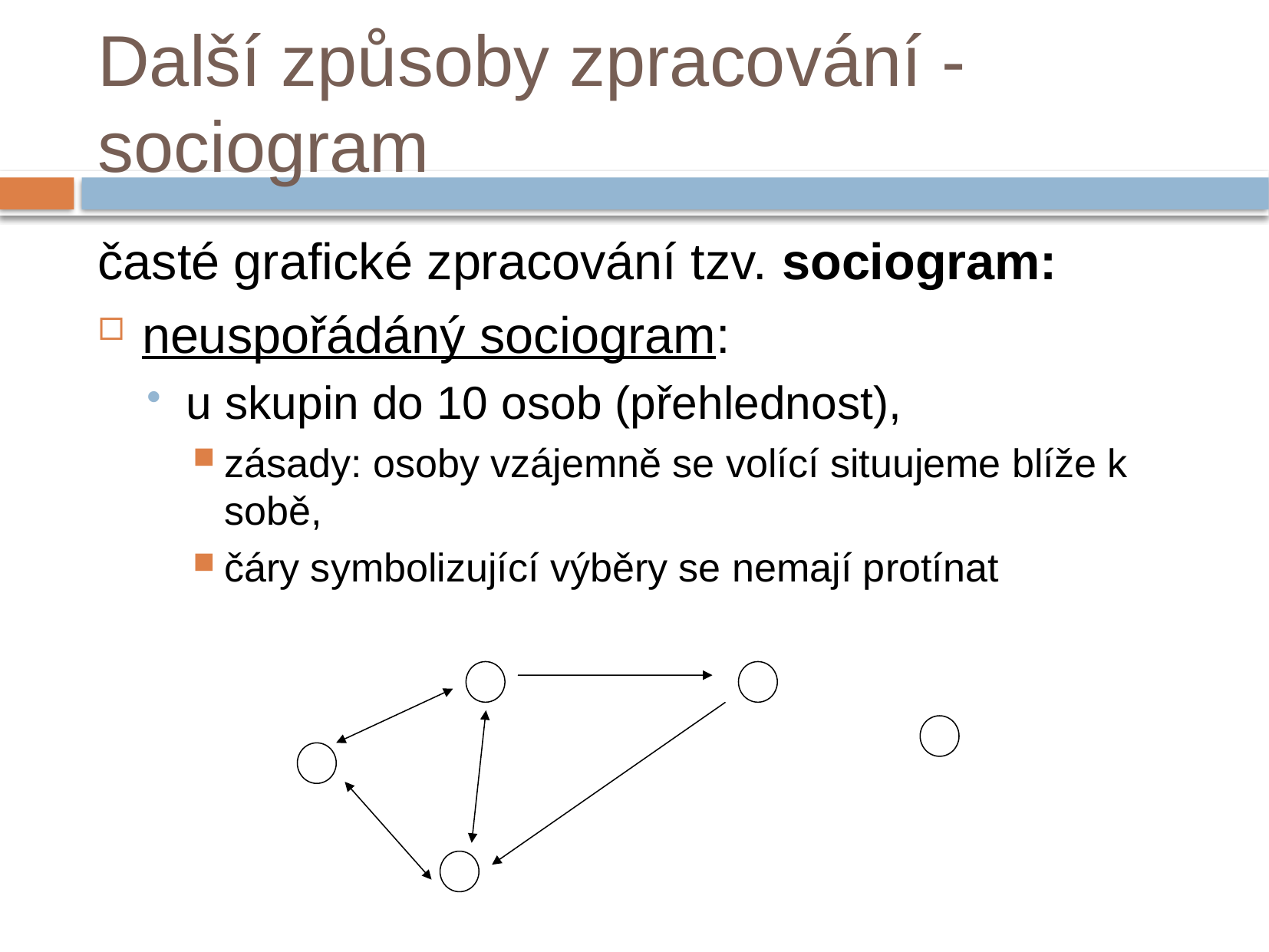

# Další způsoby zpracování - sociogram
časté grafické zpracování tzv. sociogram:
neuspořádáný sociogram:
u skupin do 10 osob (přehlednost),
zásady: osoby vzájemně se volící situujeme blíže k sobě,
čáry symbolizující výběry se nemají protínat